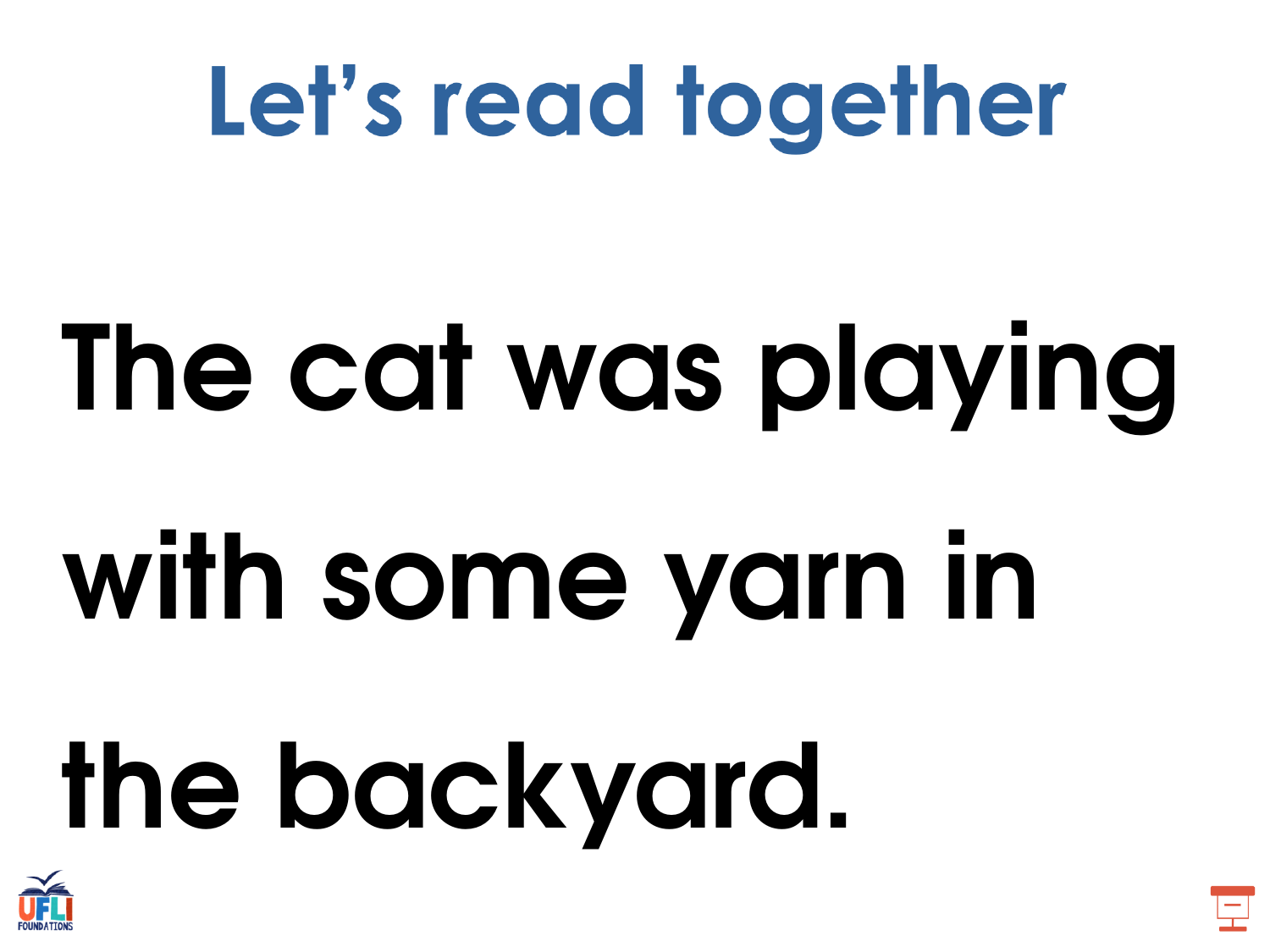

The cat was playing with some yarn in the backyard.